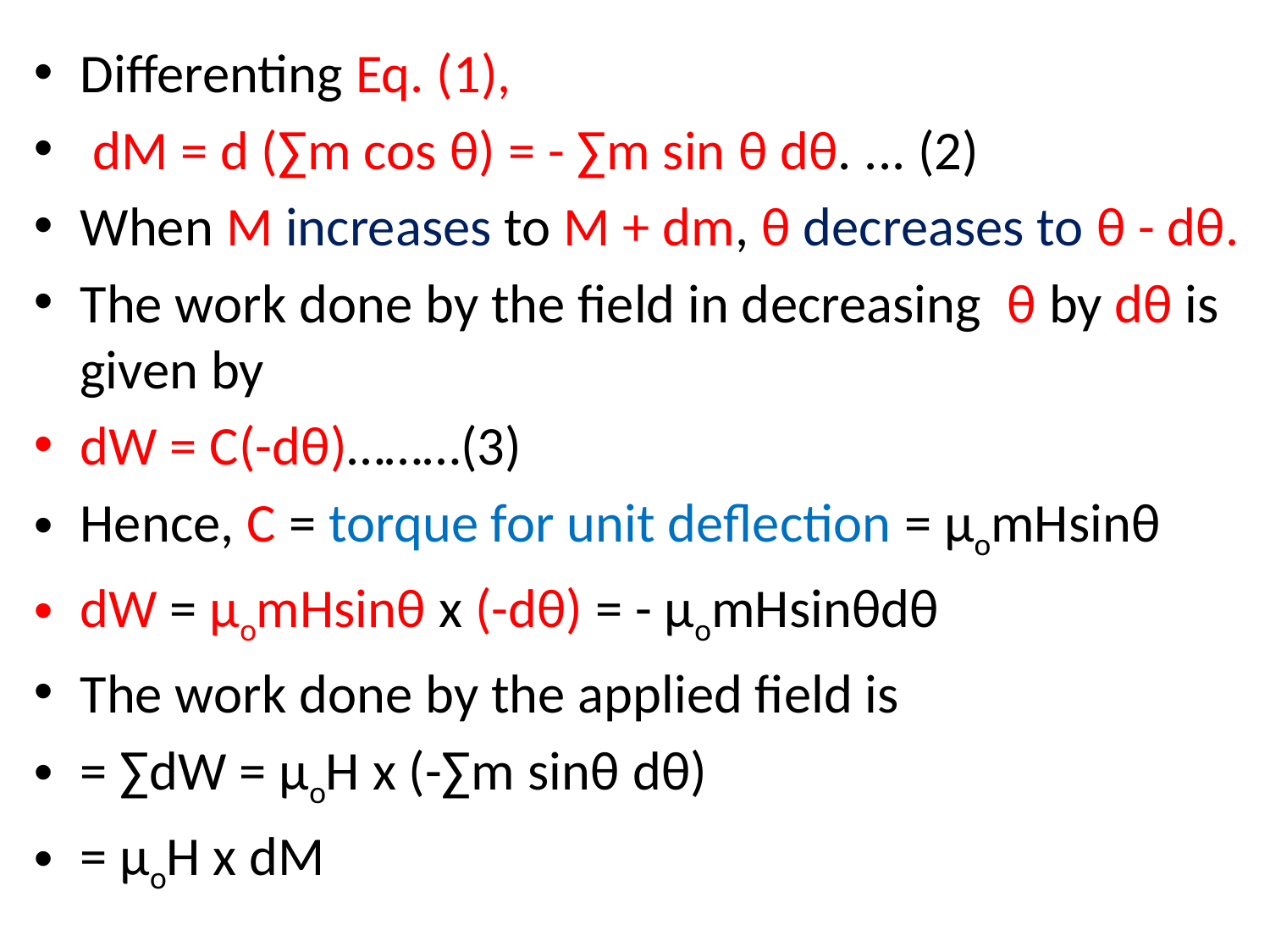

Differenting Eq. (1),
 dM = d (∑m cos θ) = - ∑m sin θ dθ. ... (2)
When M increases to M + dm, θ decreases to θ - dθ.
The work done by the field in decreasing  θ by dθ is given by
dW = C(-dθ)………(3)
Hence, C = torque for unit deflection = µomHsinθ
dW = µomHsinθ х (-dθ) = - µomHsinθdθ
The work done by the applied field is
= ∑dW = µoH х (-∑m sinθ dθ)
= µoH х dM